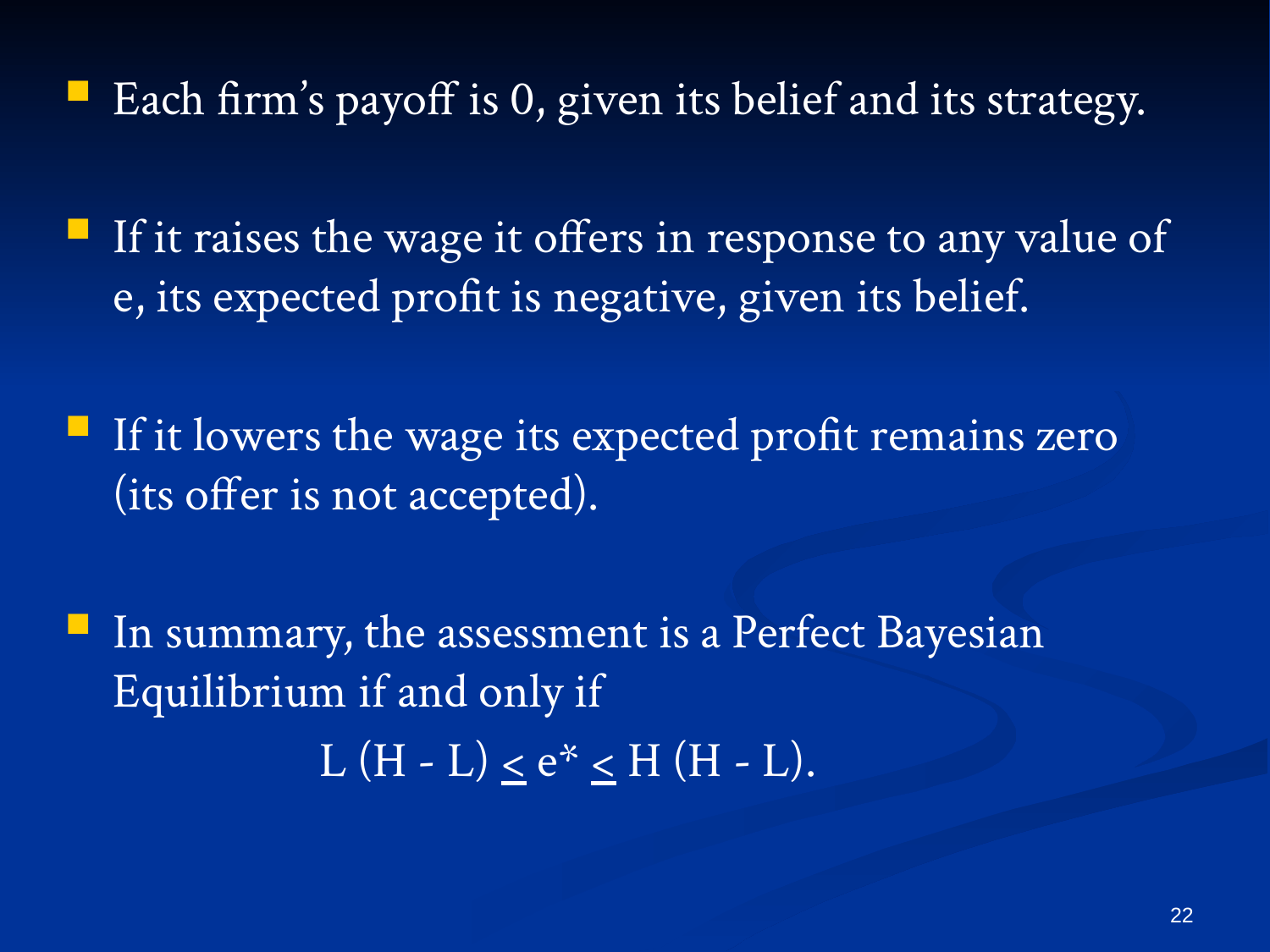

Each firm’s payoff is 0, given its belief and its strategy.

If it raises the wage it offers in response to any value of e, its expected profit is negative, given its belief.

If it lowers the wage its expected profit remains zero (its offer is not accepted).

In summary, the assessment is a Perfect Bayesian Equilibrium if and only if
		L (H - L) < e* < H (H - L).

22